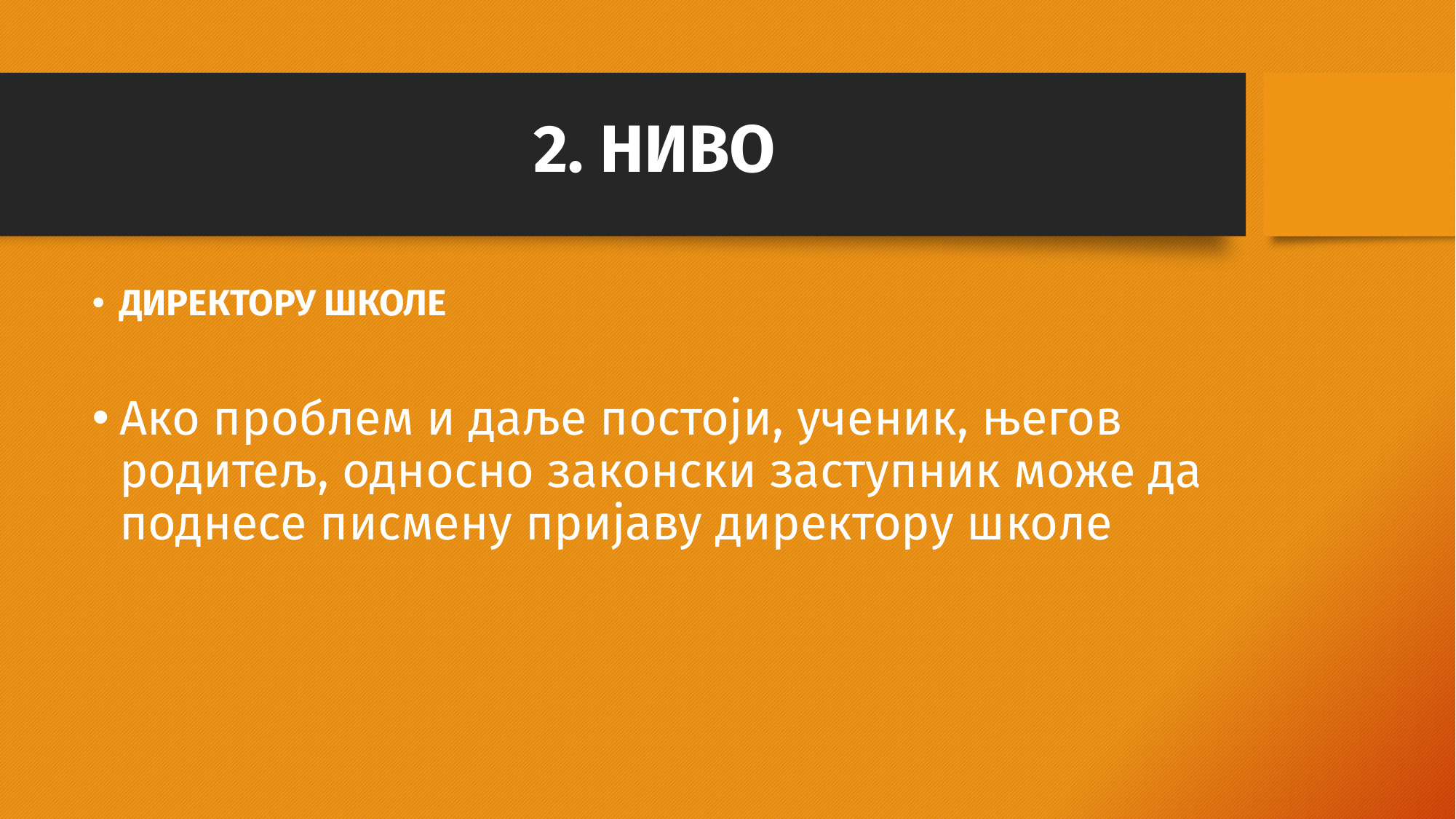

# 2. НИВО
ДИРЕКТОРУ ШКОЛЕ

Ако проблем и даље постоји, ученик, његов родитељ, односно законски заступник може да поднесе писмену пријаву директору школе